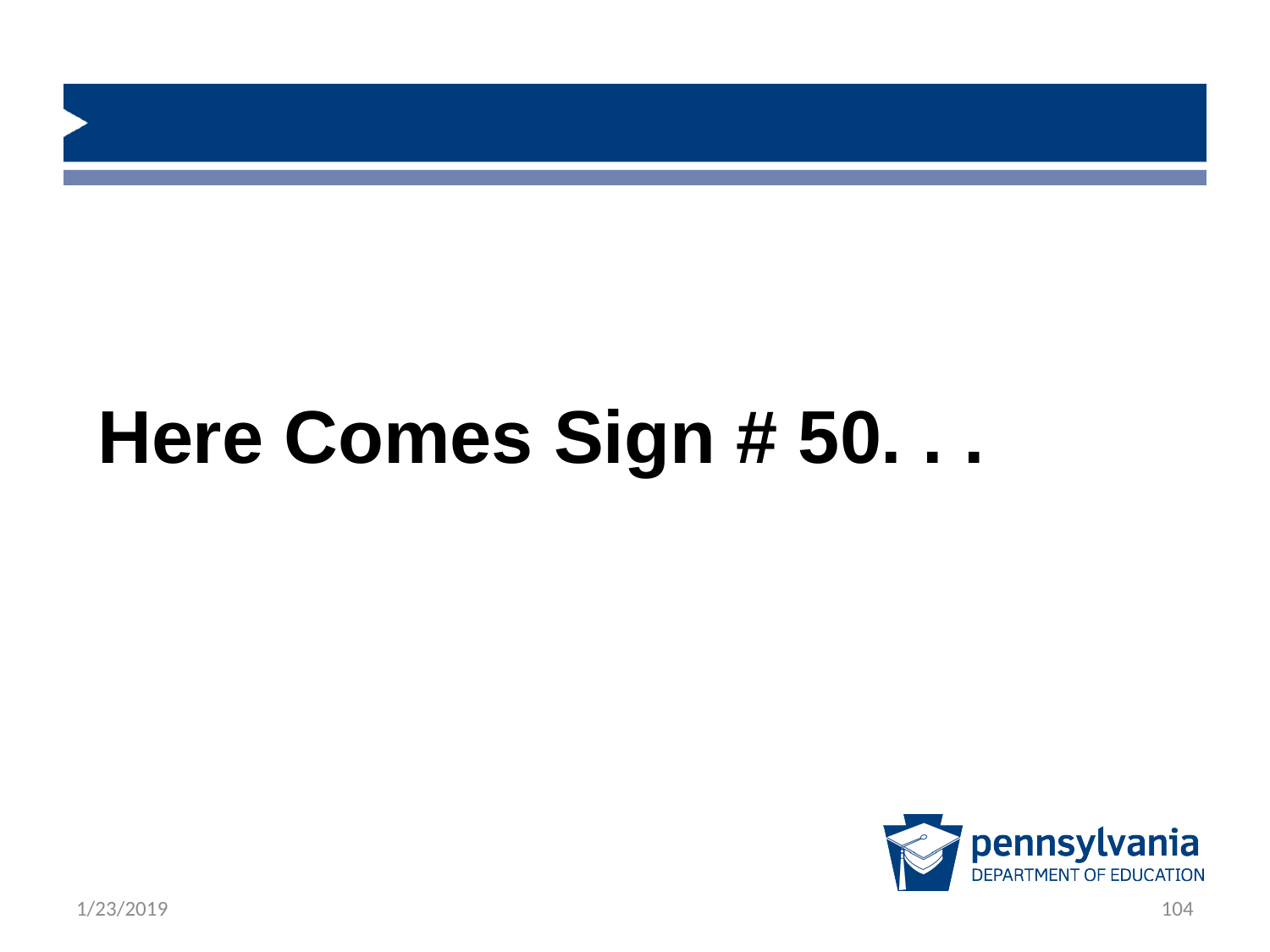

Here Comes Sign # 50. . .
1/23/2019
104